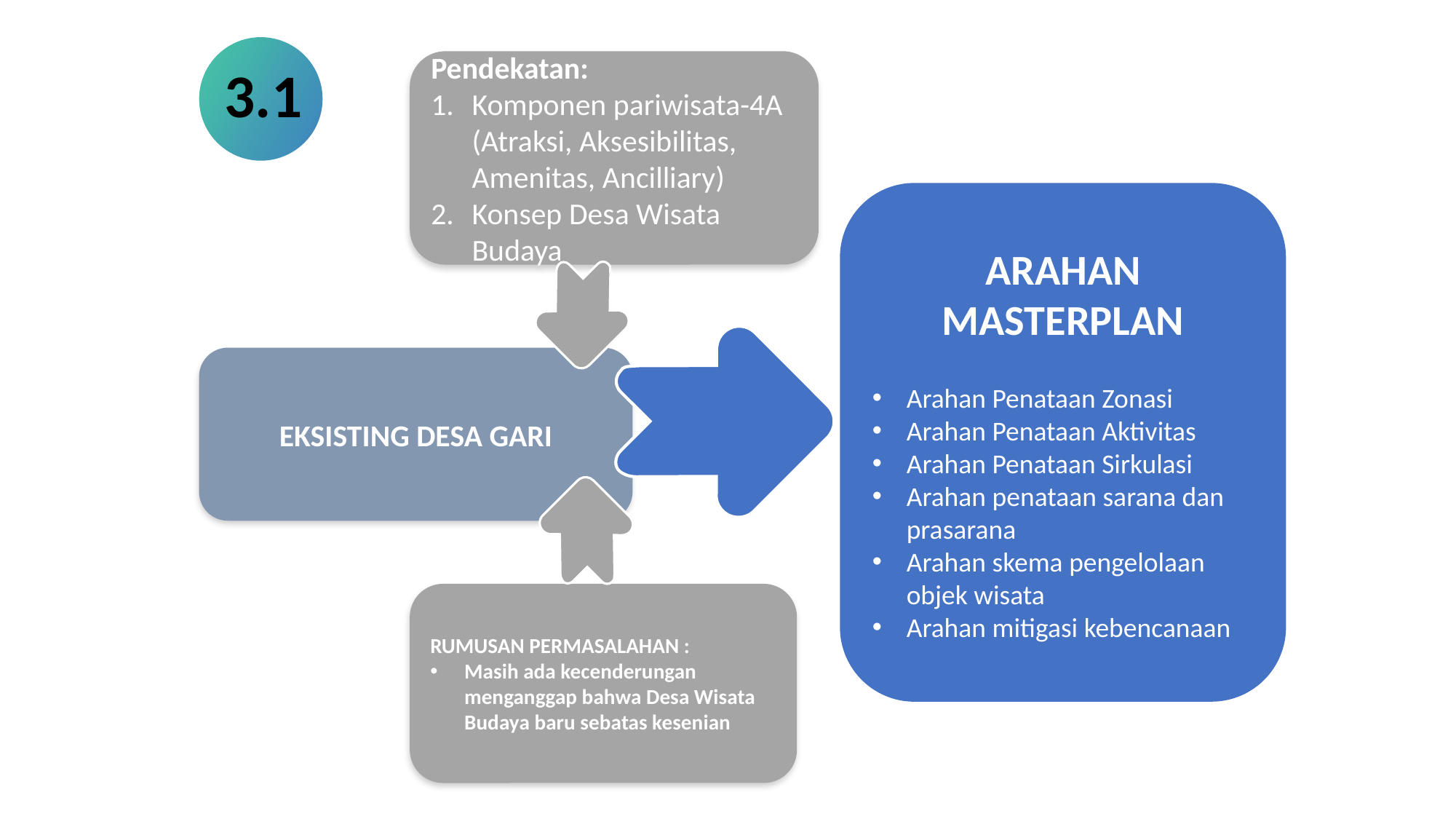

3.1
Pendekatan:
Komponen pariwisata-4A (Atraksi, Aksesibilitas, Amenitas, Ancilliary)
Konsep Desa Wisata Budaya
ARAHAN MASTERPLAN

Arahan Penataan Zonasi
Arahan Penataan Aktivitas
Arahan Penataan Sirkulasi
Arahan penataan sarana dan prasarana
Arahan skema pengelolaan objek wisata
Arahan mitigasi kebencanaan

EKSISTING DESA GARI
RUMUSAN PERMASALAHAN :
Masih ada kecenderungan menganggap bahwa Desa Wisata Budaya baru sebatas kesenian